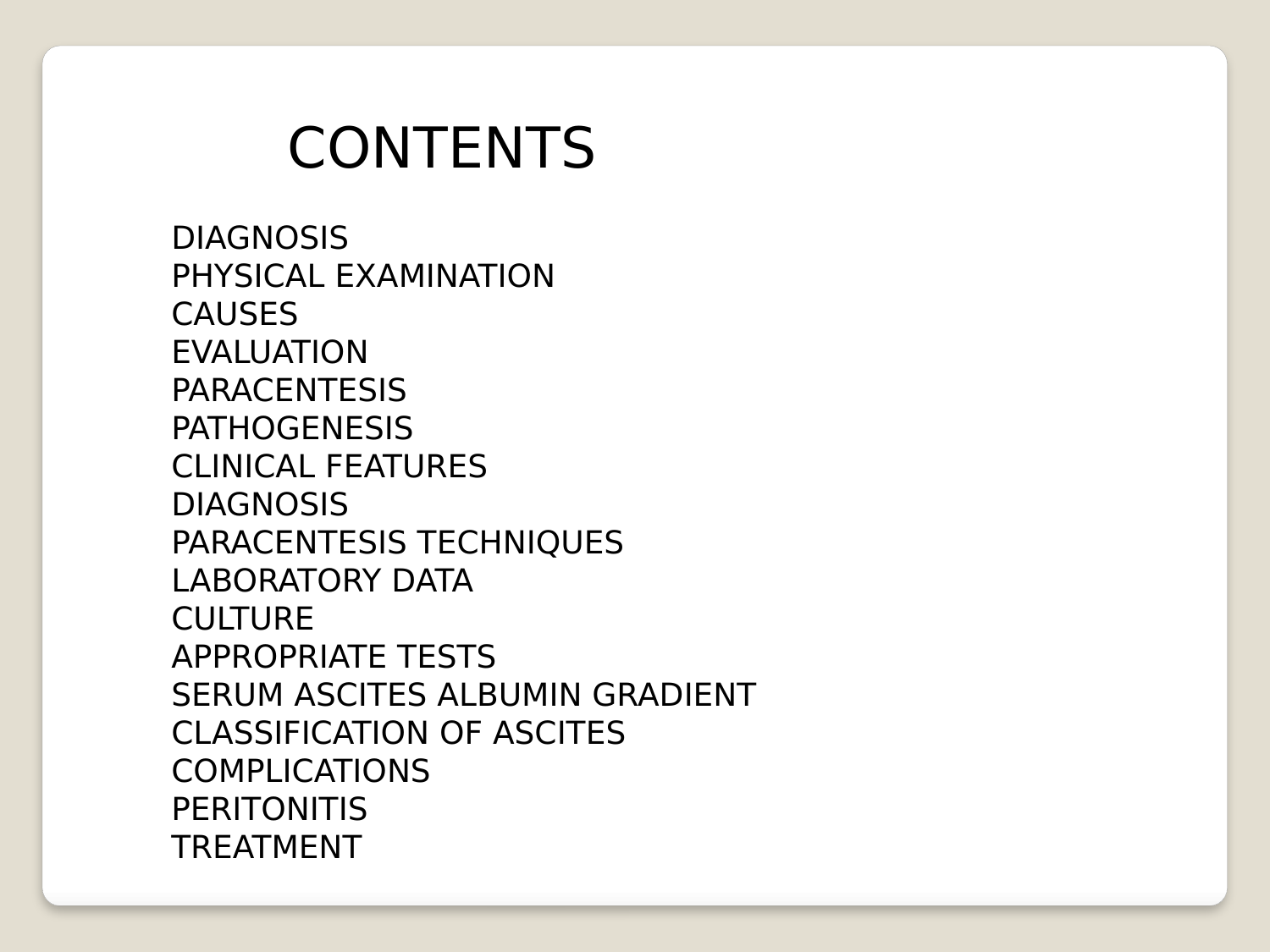

CONTENTS
DIAGNOSIS
PHYSICAL EXAMINATION
CAUSES
EVALUATION
PARACENTESIS
PATHOGENESIS
CLINICAL FEATURES
DIAGNOSIS
PARACENTESIS TECHNIQUES
LABORATORY DATA
CULTURE
APPROPRIATE TESTS
SERUM ASCITES ALBUMIN GRADIENT
CLASSIFICATION OF ASCITES
COMPLICATIONS
PERITONITIS
TREATMENT